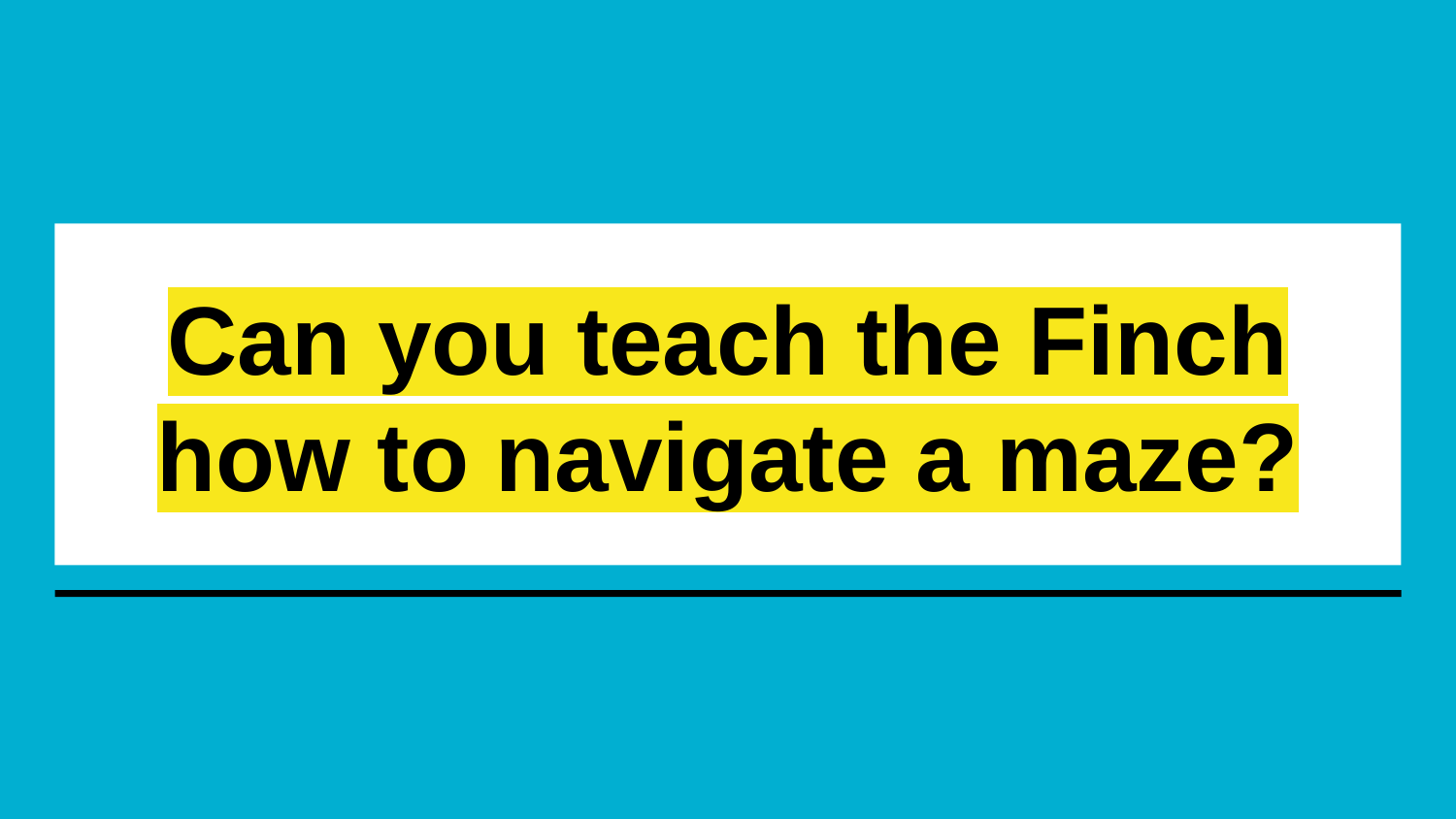

# Can you teach the Finch how to navigate a maze?